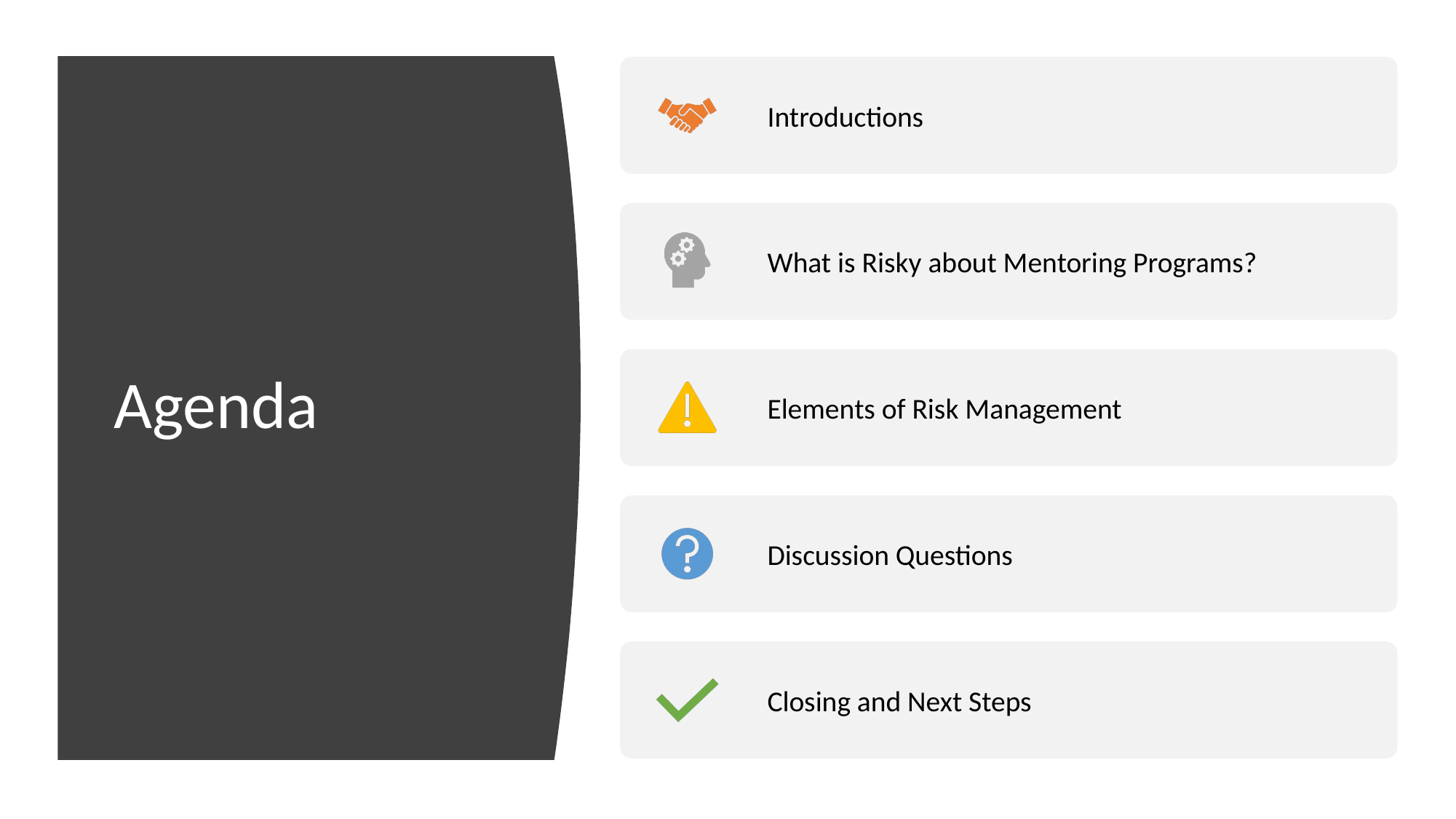

Introductions
What is Risky about Mentoring Programs?
Elements of Risk Management
Discussion Questions
Closing and Next Steps

# Agenda